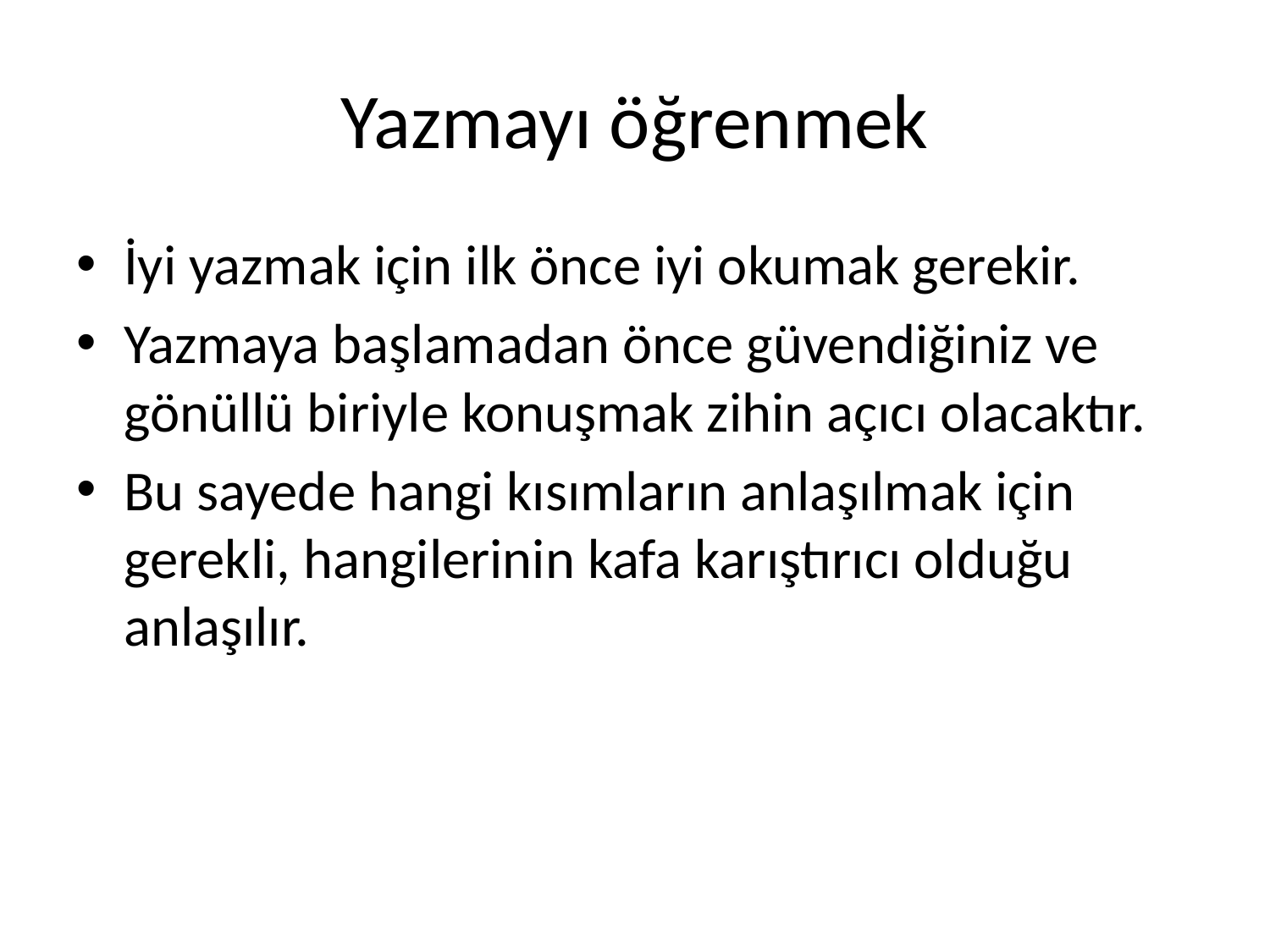

# Yazmayı öğrenmek
İyi yazmak için ilk önce iyi okumak gerekir.
Yazmaya başlamadan önce güvendiğiniz ve gönüllü biriyle konuşmak zihin açıcı olacaktır.
Bu sayede hangi kısımların anlaşılmak için gerekli, hangilerinin kafa karıştırıcı olduğu anlaşılır.